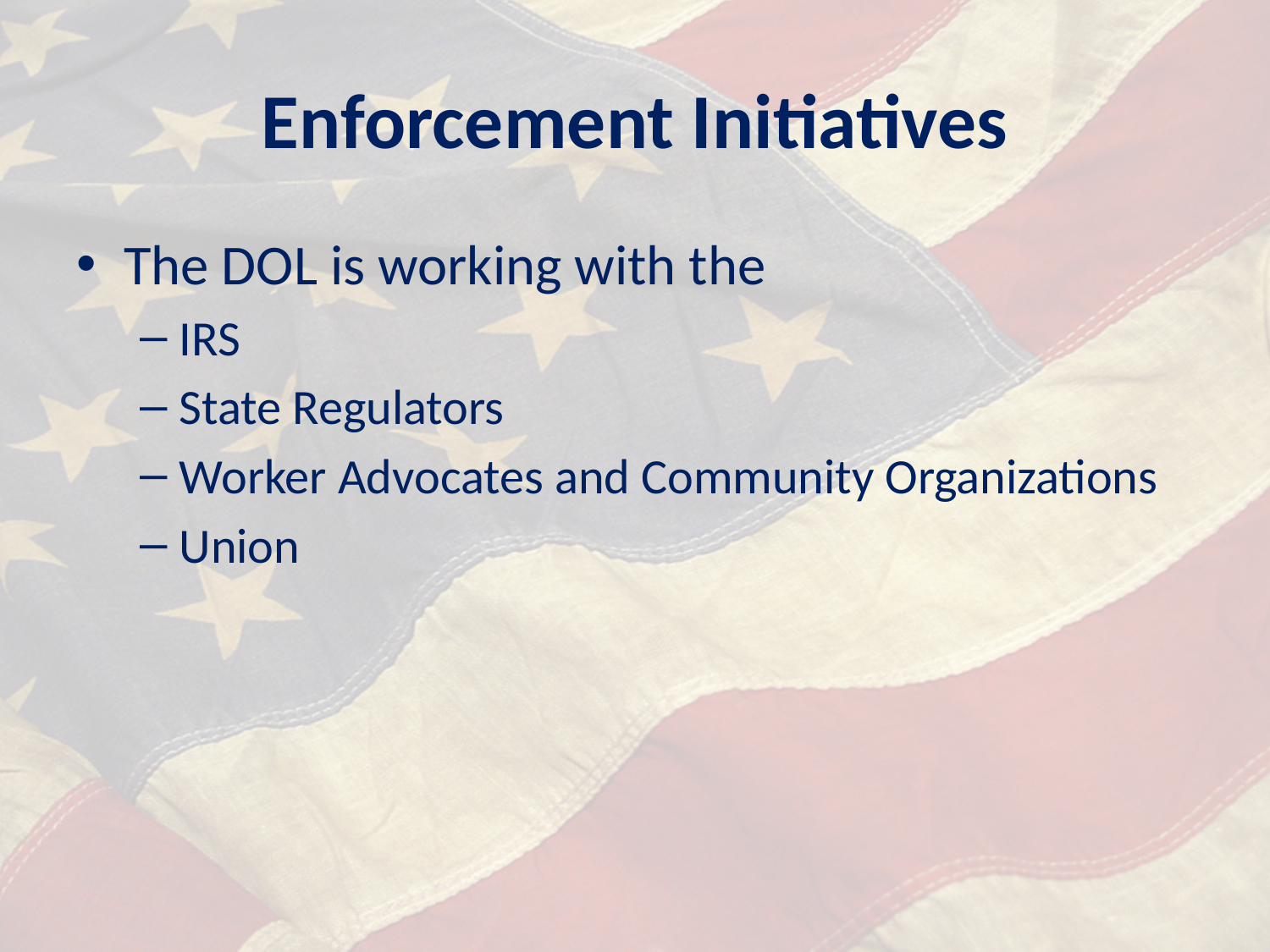

# Enforcement Initiatives
The DOL is working with the
IRS
State Regulators
Worker Advocates and Community Organizations
Union